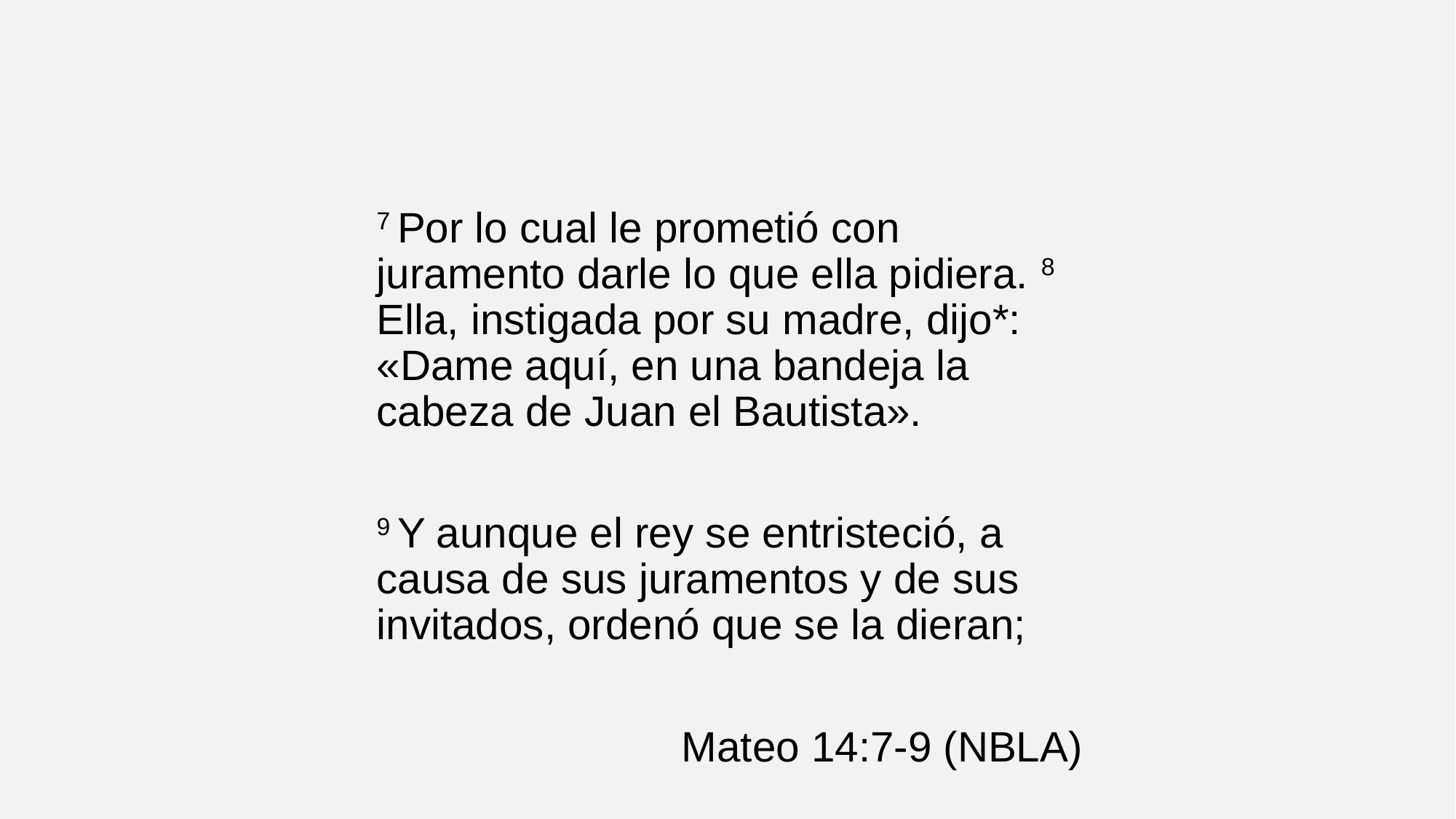

7 Por lo cual le prometió con juramento darle lo que ella pidiera. 8 Ella, instigada por su madre, dijo*: «Dame aquí, en una bandeja la cabeza de Juan el Bautista».

9 Y aunque el rey se entristeció, a causa de sus juramentos y de sus invitados, ordenó que se la dieran;

Mateo 14:7-9 (NBLA)